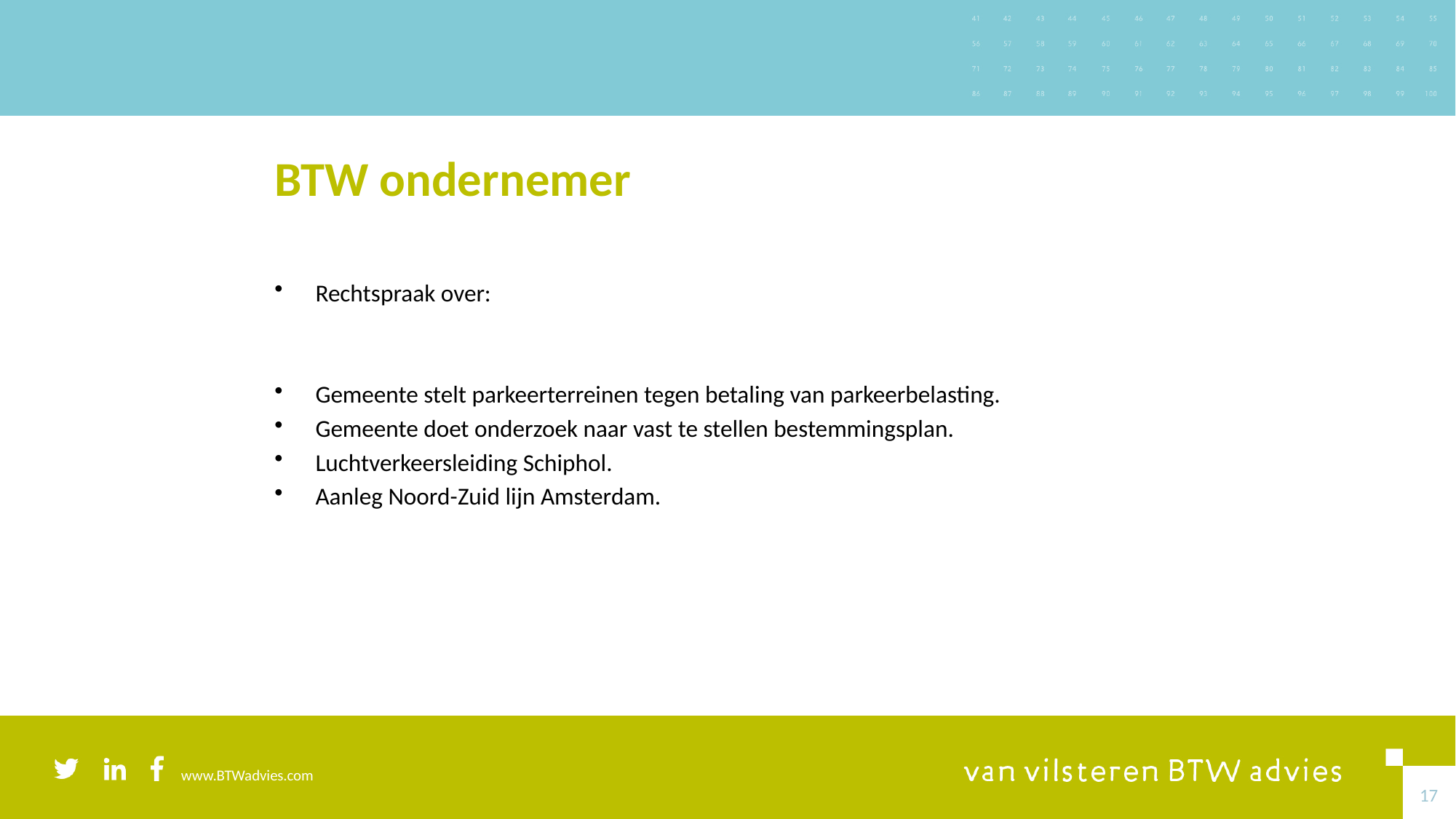

# BTW ondernemer
Rechtspraak over:

Gemeente stelt parkeerterreinen tegen betaling van parkeerbelasting.
Gemeente doet onderzoek naar vast te stellen bestemmingsplan.
Luchtverkeersleiding Schiphol.
Aanleg Noord-Zuid lijn Amsterdam.